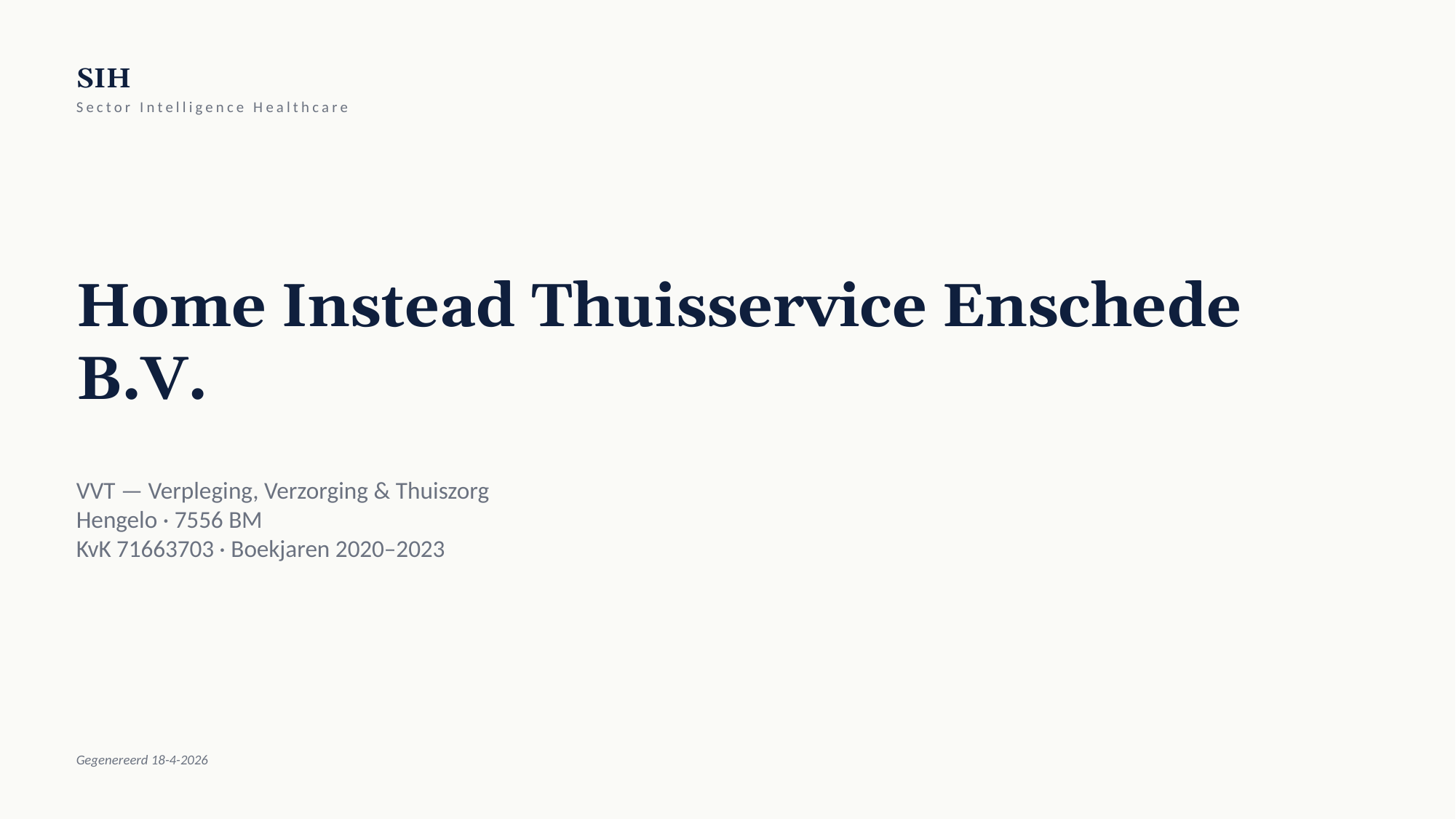

SIH
Sector Intelligence Healthcare
Home Instead Thuisservice Enschede B.V.
VVT — Verpleging, Verzorging & Thuiszorg
Hengelo · 7556 BM
KvK 71663703 · Boekjaren 2020–2023
Gegenereerd 18-4-2026